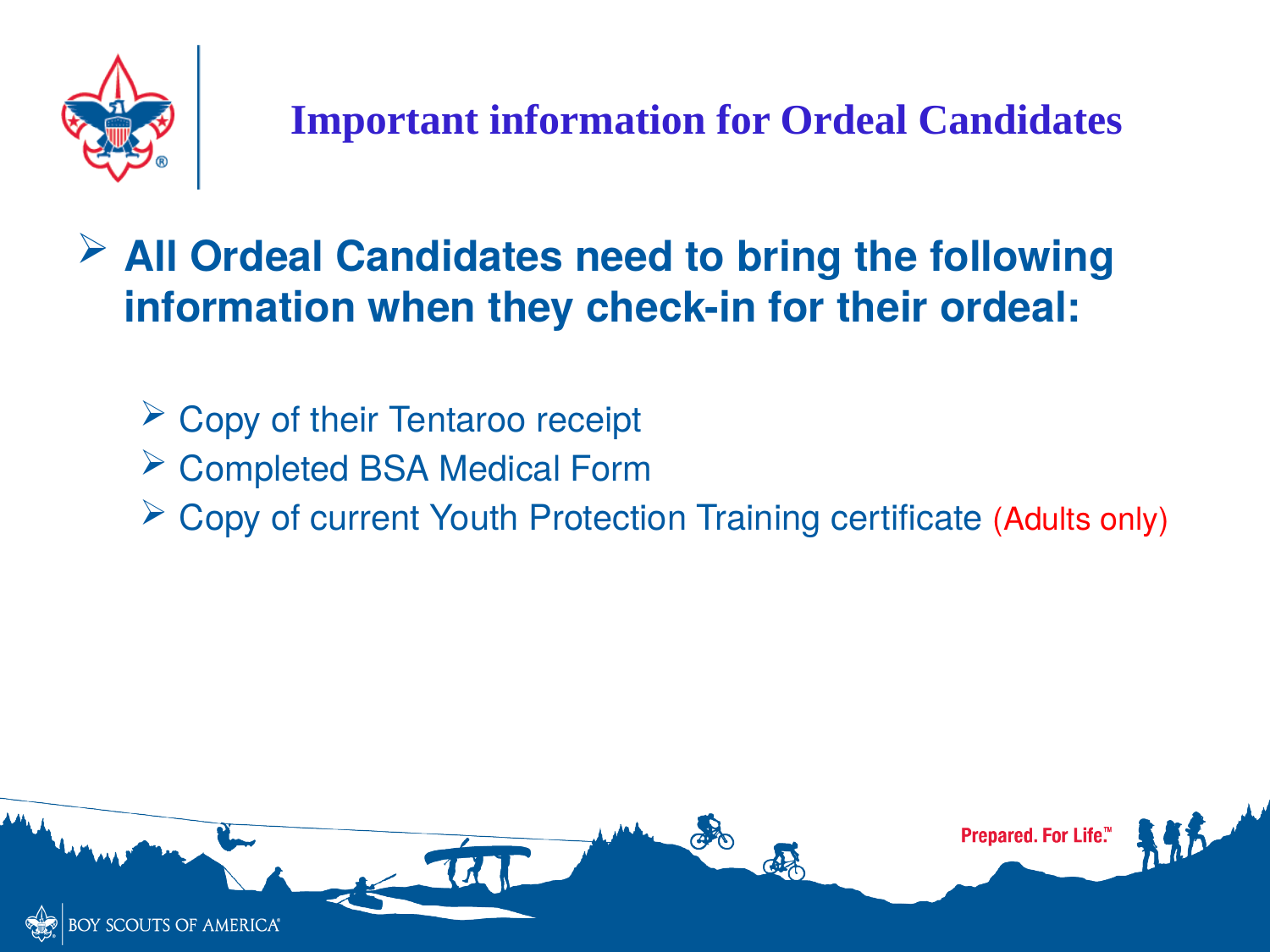

# Important information for Ordeal Candidates
All Ordeal Candidates need to bring the following information when they check-in for their ordeal:

Copy of their Tentaroo receipt
Completed BSA Medical Form
Copy of current Youth Protection Training certificate (Adults only)